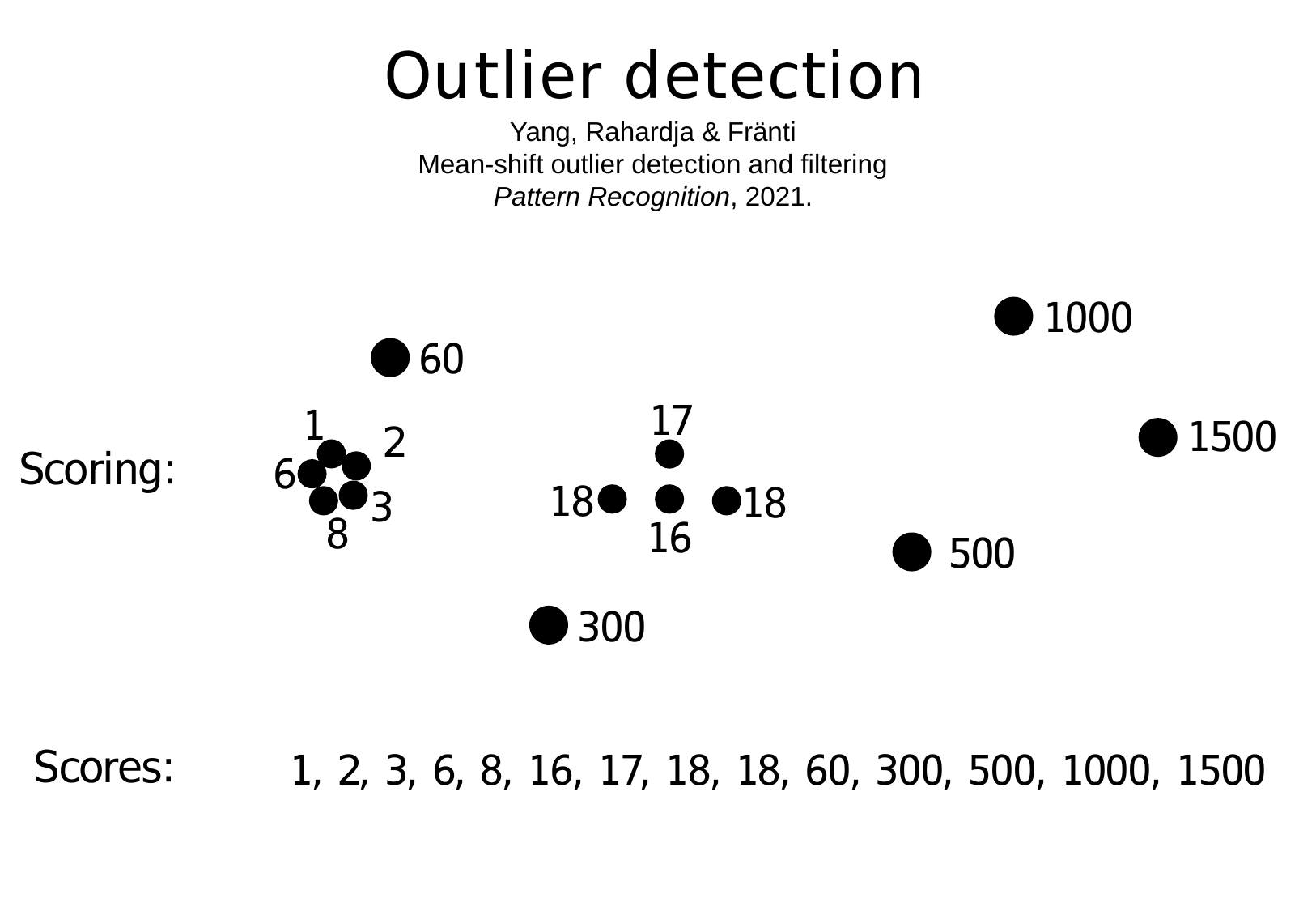

Outlier detection
Yang, Rahardja & Fränti
Mean-shift outlier detection and filtering
Pattern Recognition, 2021.

1000
60

17
1
1500

2

Scoring:

6

18
18

3

8
16

500

300
1, 2, 3, 6, 8, 16, 17, 18, 18, 60, 300, 500, 1000, 1500
Scores: